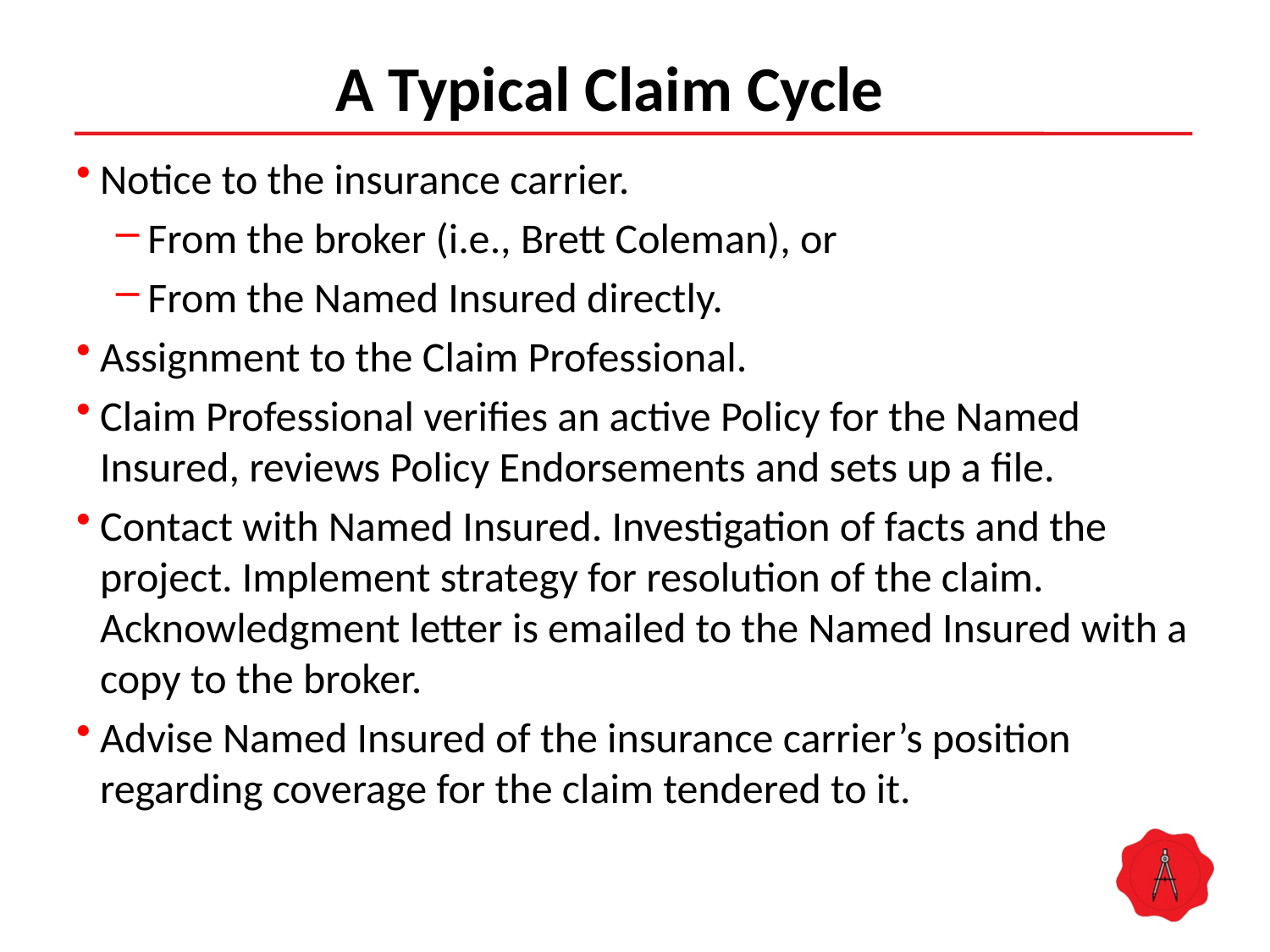

# A Typical Claim Cycle
Notice to the insurance carrier.
From the broker (i.e., Brett Coleman), or
From the Named Insured directly.
Assignment to the Claim Professional.
Claim Professional verifies an active Policy for the Named Insured, reviews Policy Endorsements and sets up a file.
Contact with Named Insured. Investigation of facts and the project. Implement strategy for resolution of the claim.  Acknowledgment letter is emailed to the Named Insured with a copy to the broker.
Advise Named Insured of the insurance carrier’s position regarding coverage for the claim tendered to it.